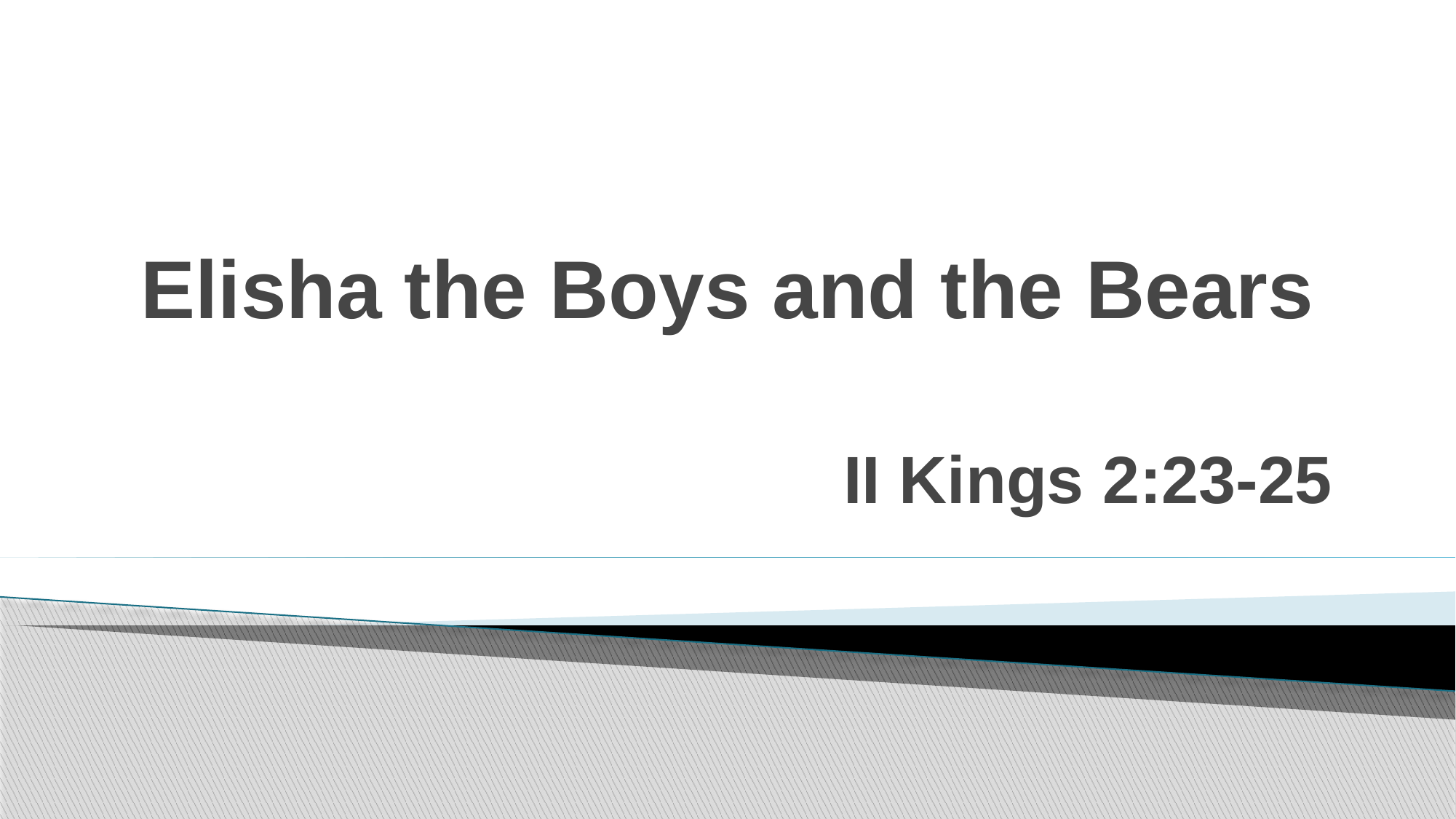

# Elisha the Boys and the Bears
II Kings 2:23-25